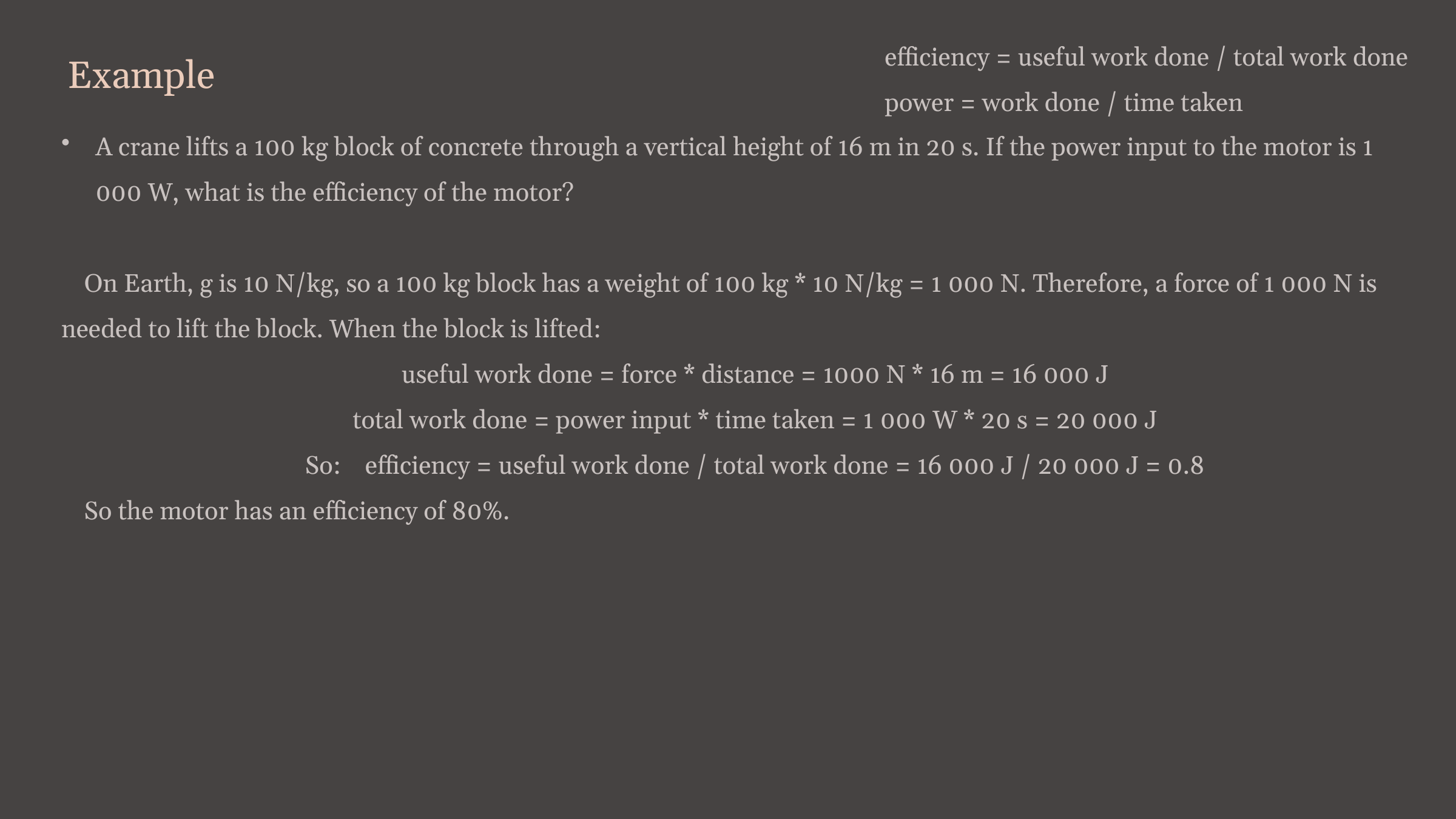

efficiency = useful work done / total work done
power = work done / time taken
Example
A crane lifts a 100 kg block of concrete through a vertical height of 16 m in 20 s. If the power input to the motor is 1 000 W, what is the efficiency of the motor?

On Earth, g is 10 N/kg, so a 100 kg block has a weight of 100 kg * 10 N/kg = 1 000 N. Therefore, a force of 1 000 N is needed to lift the block. When the block is lifted:
useful work done = force * distance = 1000 N * 16 m = 16 000 J
total work done = power input * time taken = 1 000 W * 20 s = 20 000 J
So:    efficiency = useful work done / total work done = 16 000 J / 20 000 J = 0.8
So the motor has an efficiency of 80%.